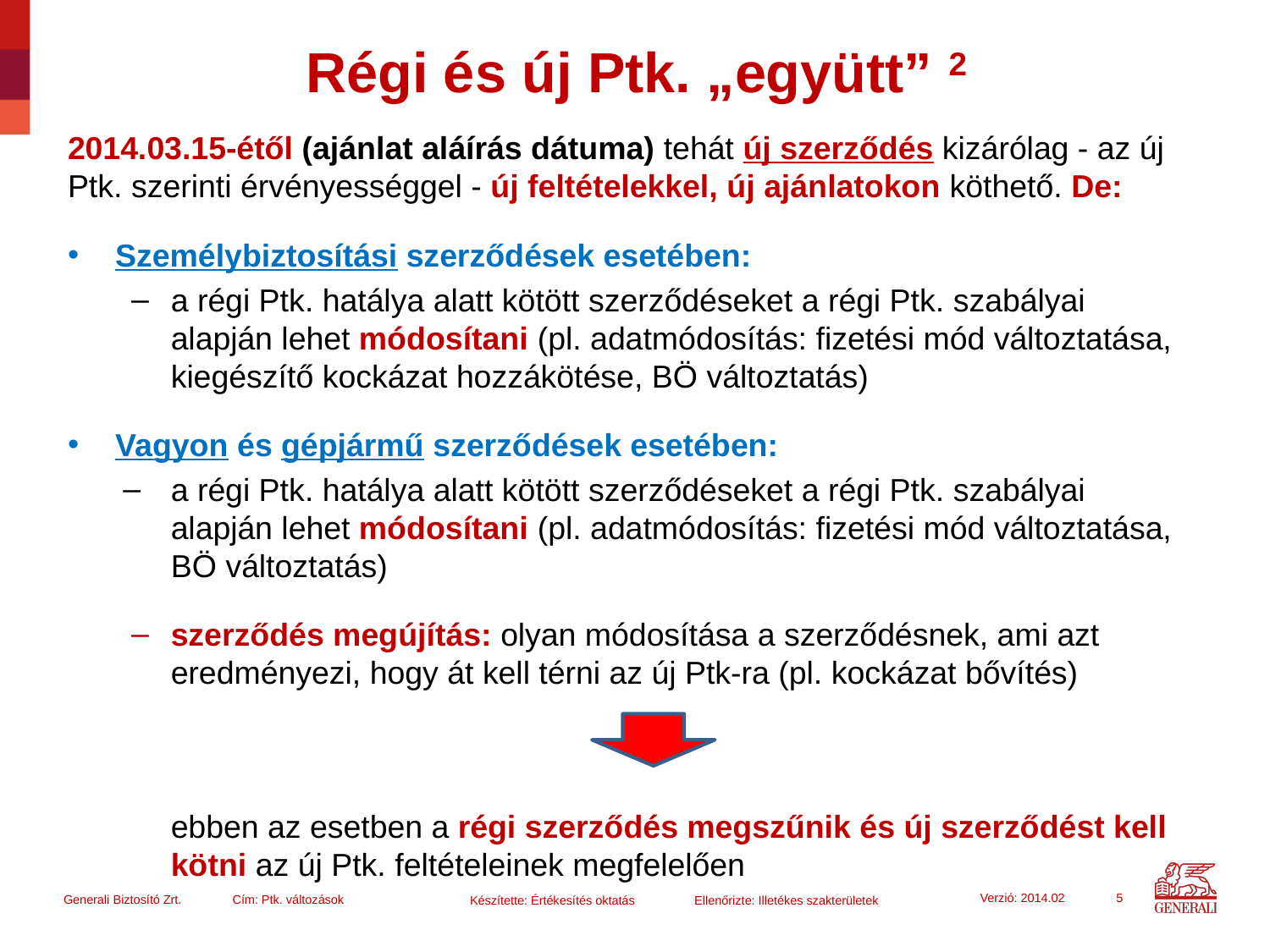

# Régi és új Ptk. „együtt” 2
2014.03.15-étől (ajánlat aláírás dátuma) tehát új szerződés kizárólag - az új Ptk. szerinti érvényességgel - új feltételekkel, új ajánlatokon köthető. De:

Személybiztosítási szerződések esetében:
a régi Ptk. hatálya alatt kötött szerződéseket a régi Ptk. szabályai alapján lehet módosítani (pl. adatmódosítás: fizetési mód változtatása, kiegészítő kockázat hozzákötése, BÖ változtatás)

Vagyon és gépjármű szerződések esetében:
a régi Ptk. hatálya alatt kötött szerződéseket a régi Ptk. szabályai alapján lehet módosítani (pl. adatmódosítás: fizetési mód változtatása, BÖ változtatás)

szerződés megújítás: olyan módosítása a szerződésnek, ami azt eredményezi, hogy át kell térni az új Ptk-ra (pl. kockázat bővítés)

ebben az esetben a régi szerződés megszűnik és új szerződést kell kötni az új Ptk. feltételeinek megfelelően